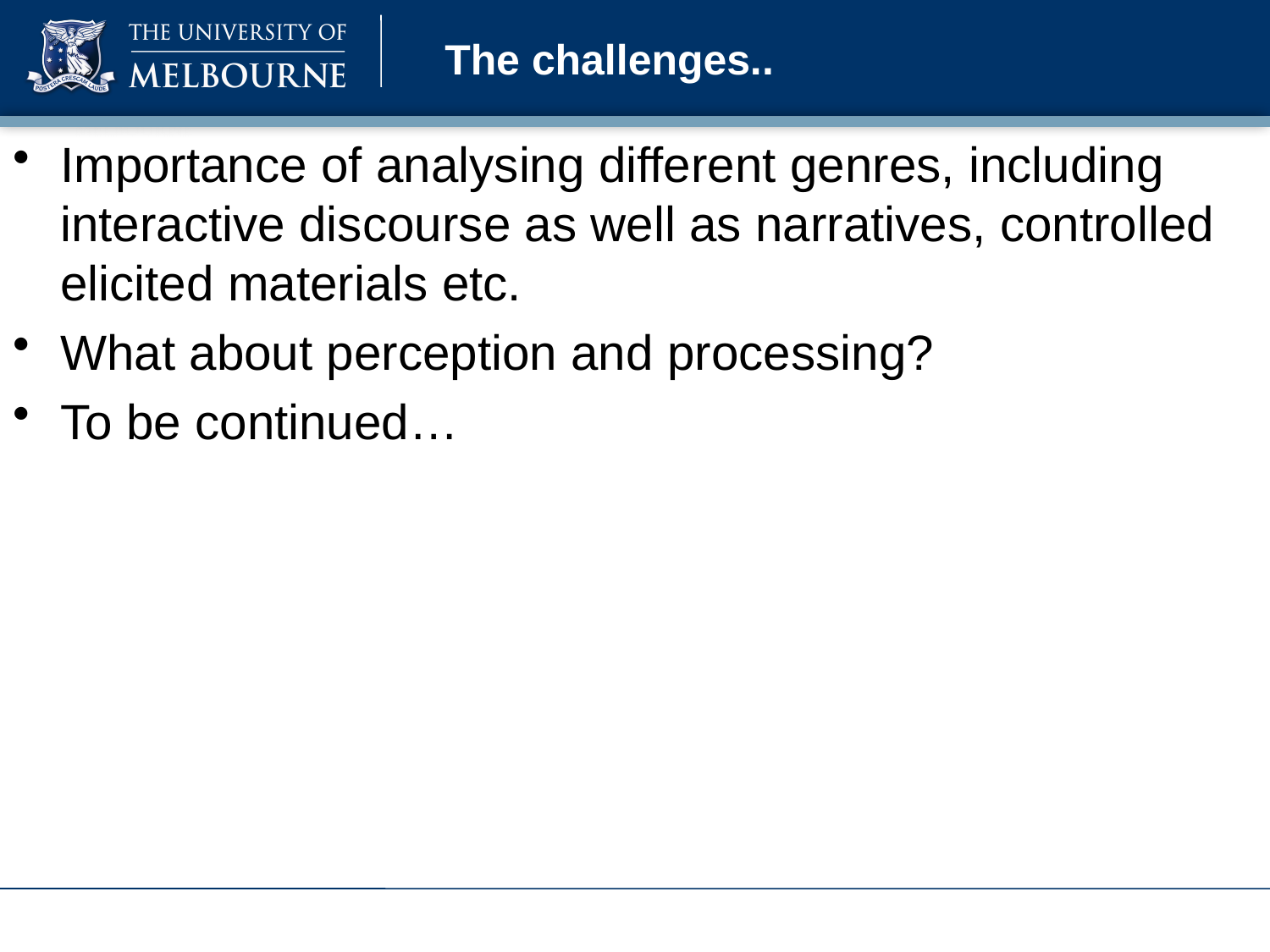

# The challenges..
Importance of analysing different genres, including interactive discourse as well as narratives, controlled elicited materials etc.
What about perception and processing?
To be continued…